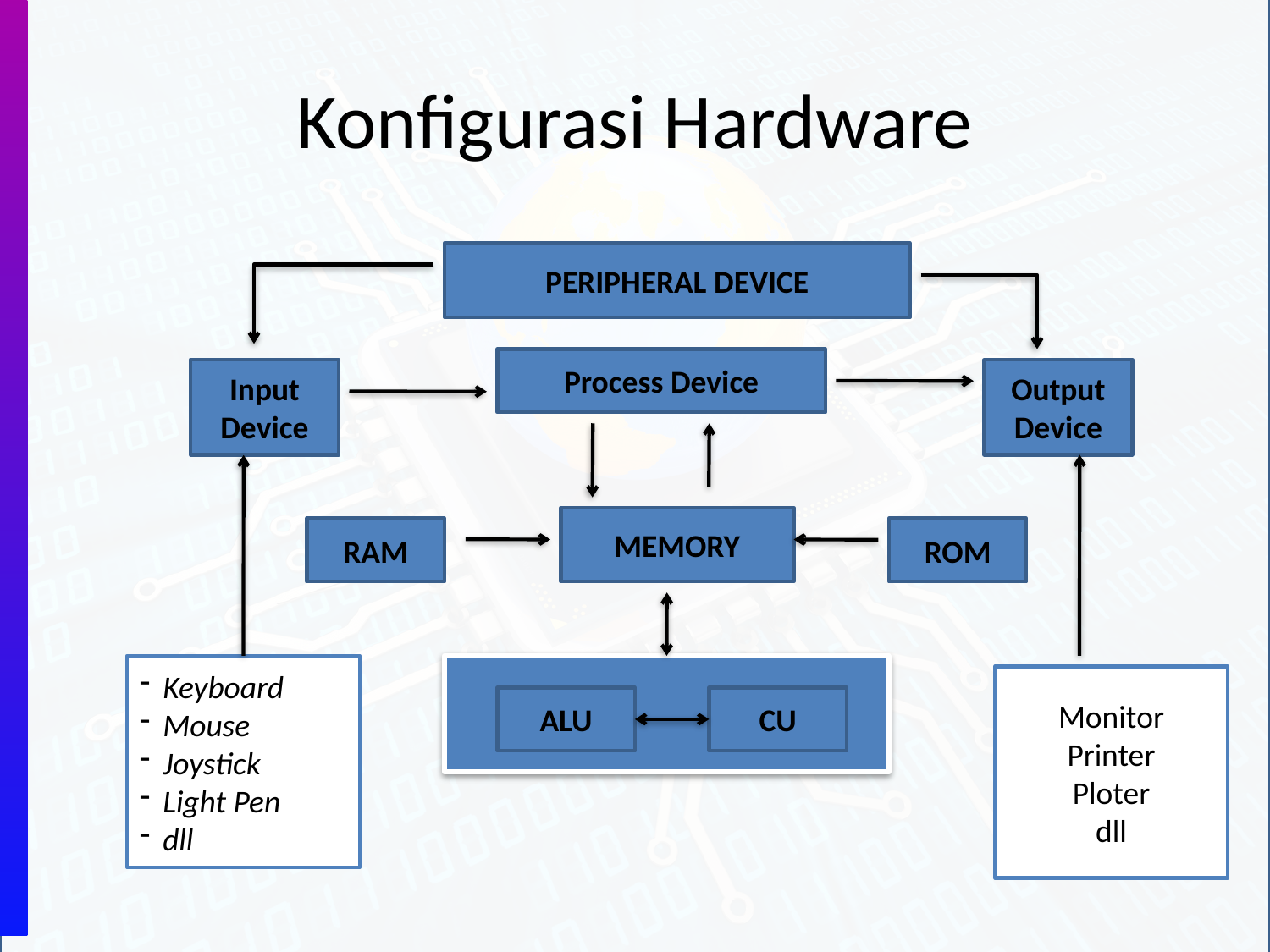

# Konfigurasi Hardware
PERIPHERAL DEVICE
Process Device
Input
Device
Output
Device
MEMORY
RAM
ROM
Keyboard
Mouse
Joystick
Light Pen
dll

Monitor
Printer
Ploter
dll
ALU
CU